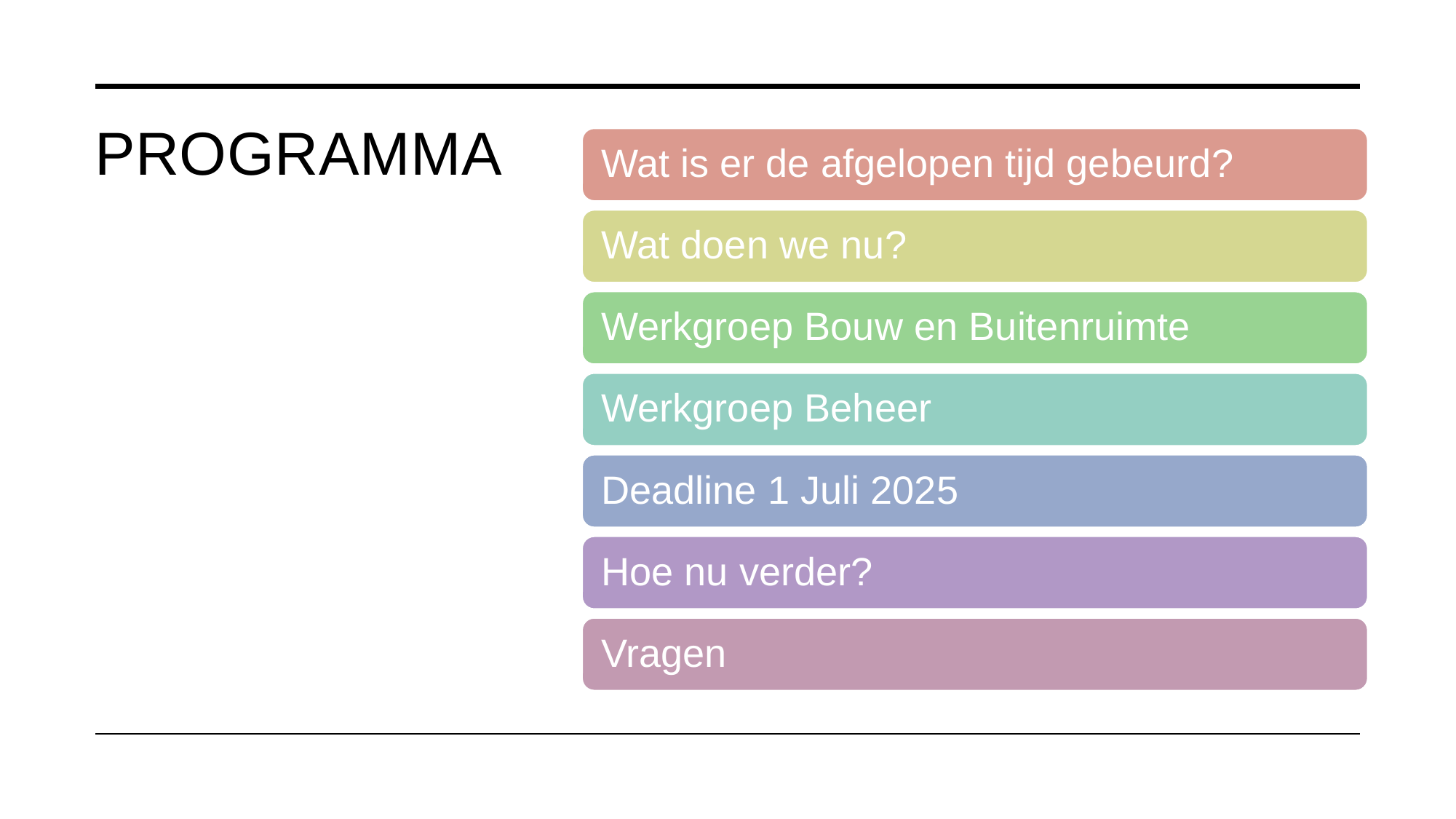

# Programma
Wat is er de afgelopen tijd gebeurd?
Wat doen we nu?
Werkgroep Bouw en Buitenruimte
Werkgroep Beheer
Deadline 1 Juli 2025
Hoe nu verder?
Vragen